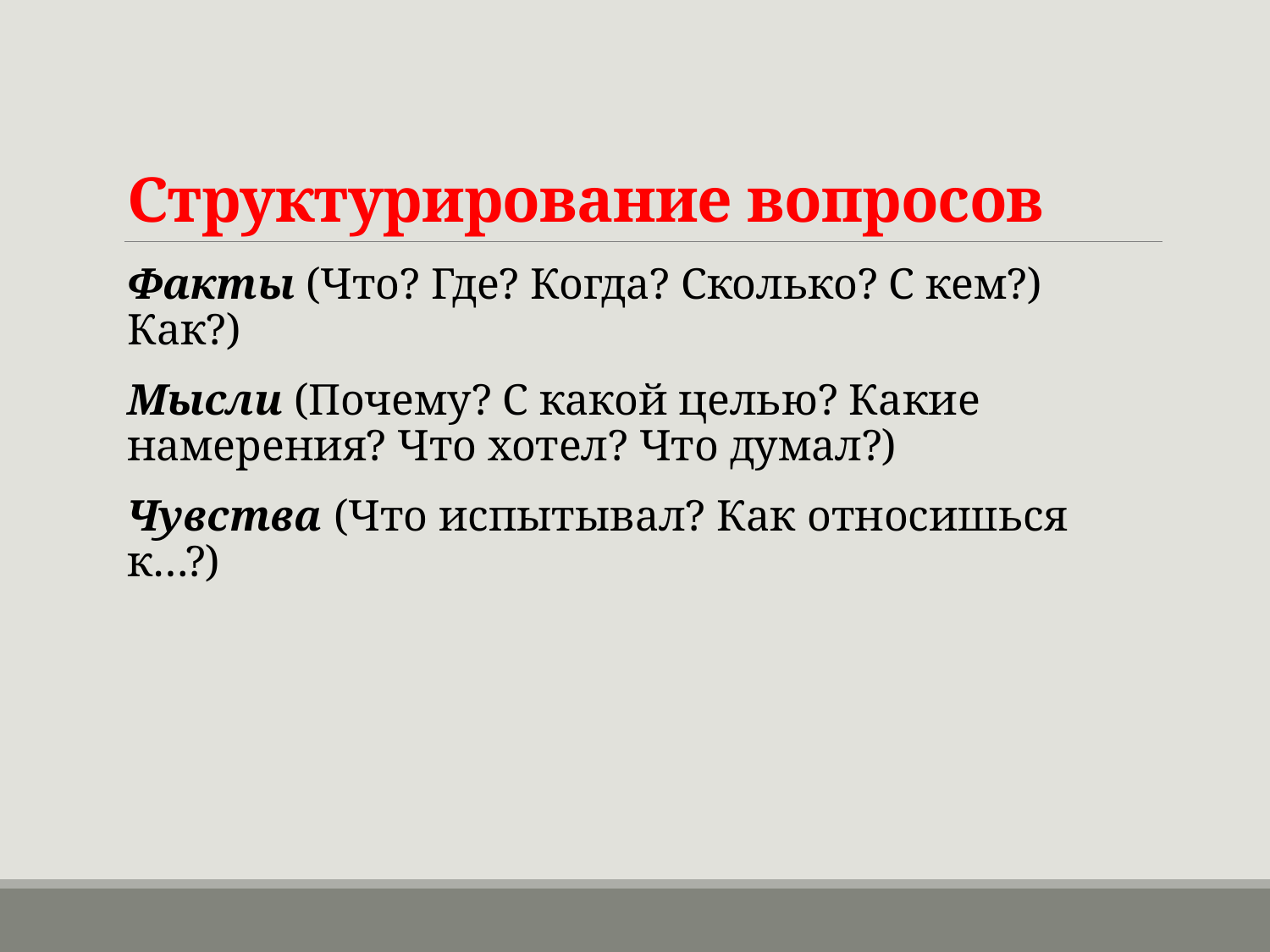

# Структурирование вопросов
Факты (Что? Где? Когда? Сколько? С кем?) Как?)
Мысли (Почему? С какой целью? Какие намерения? Что хотел? Что думал?)
Чувства (Что испытывал? Как относишься к…?)